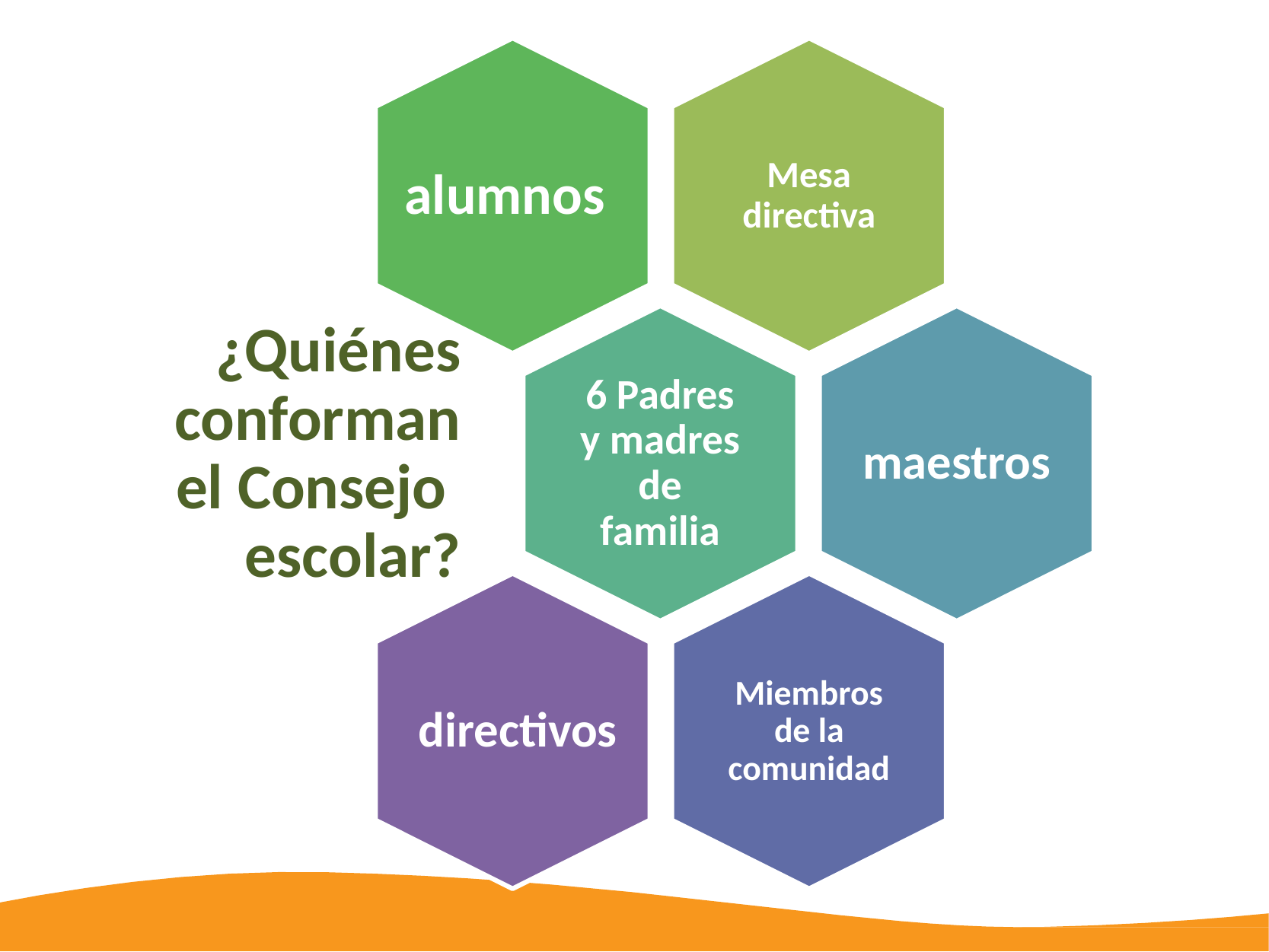

alumnos
Mesa directiva

6 Padres y madres de familia
maestros
¿Quiénes conforman el Consejo  escolar?

directivos
Miembros de la comunidad